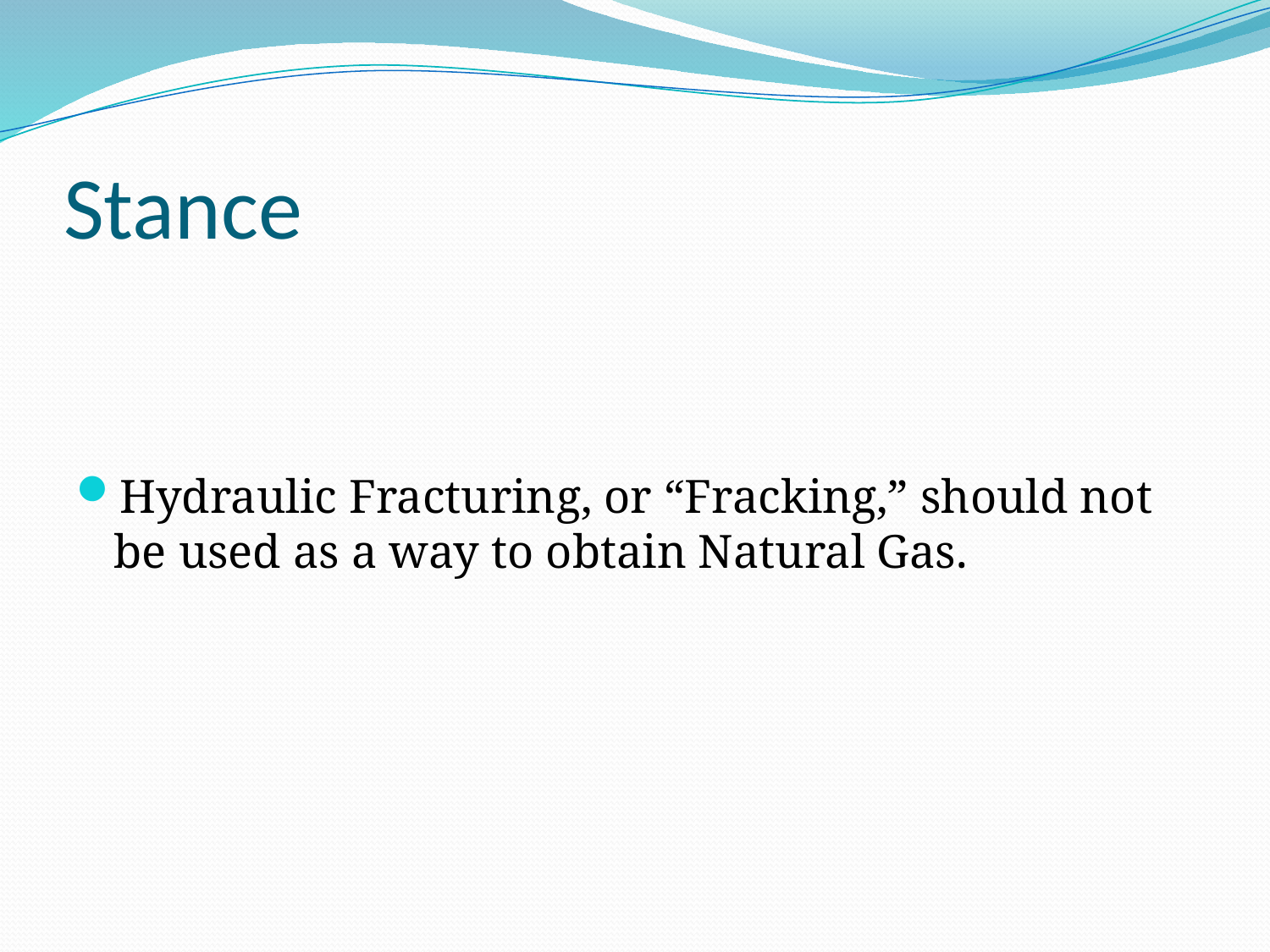

# Stance

Hydraulic Fracturing, or “Fracking,” should not be used as a way to obtain Natural Gas.